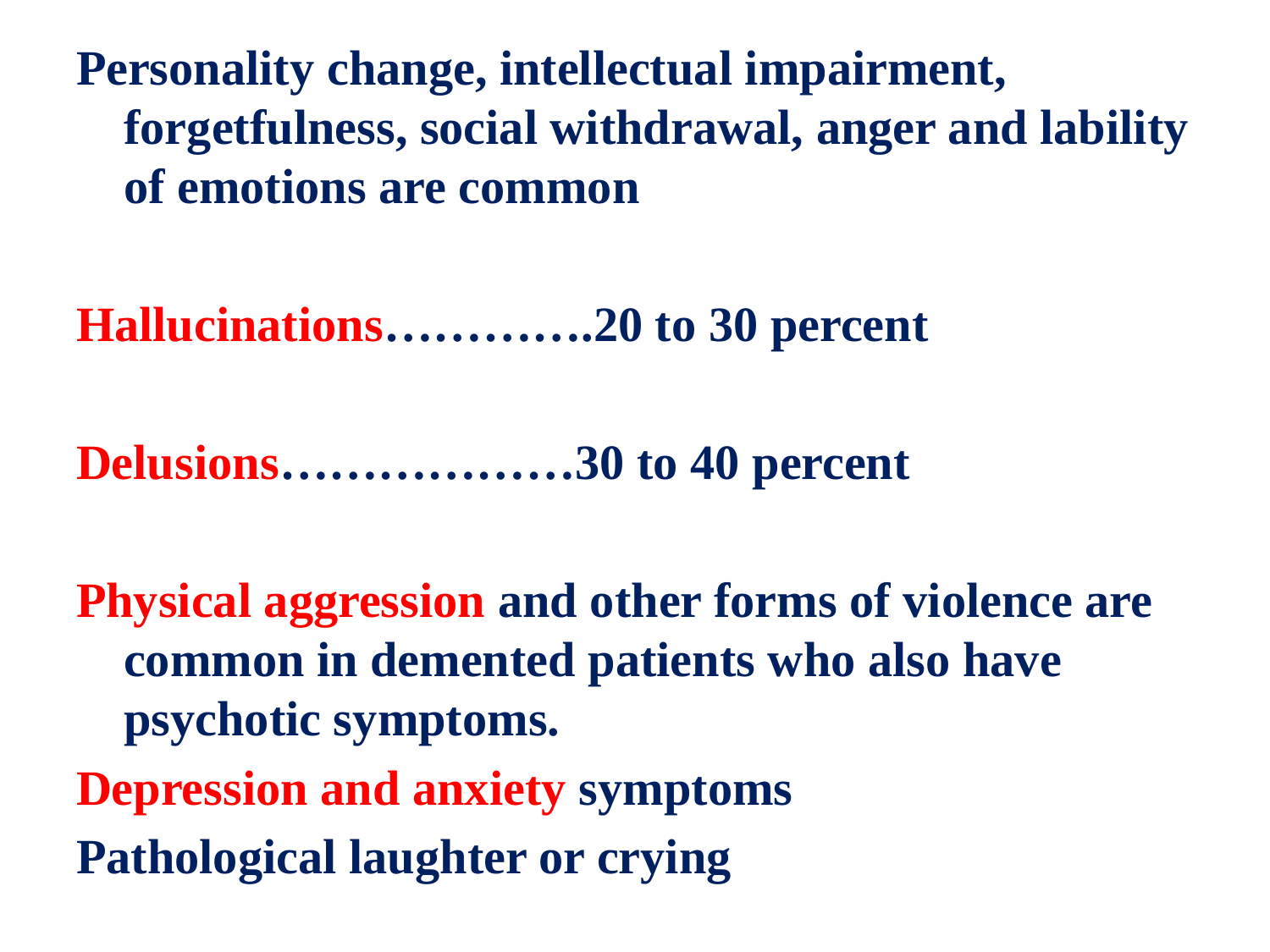

Personality change, intellectual impairment, forgetfulness, social withdrawal, anger and lability of emotions are common

Hallucinations………….20 to 30 percent

Delusions………………30 to 40 percent

Physical aggression and other forms of violence are common in demented patients who also have psychotic symptoms.
Depression and anxiety symptoms
Pathological laughter or crying